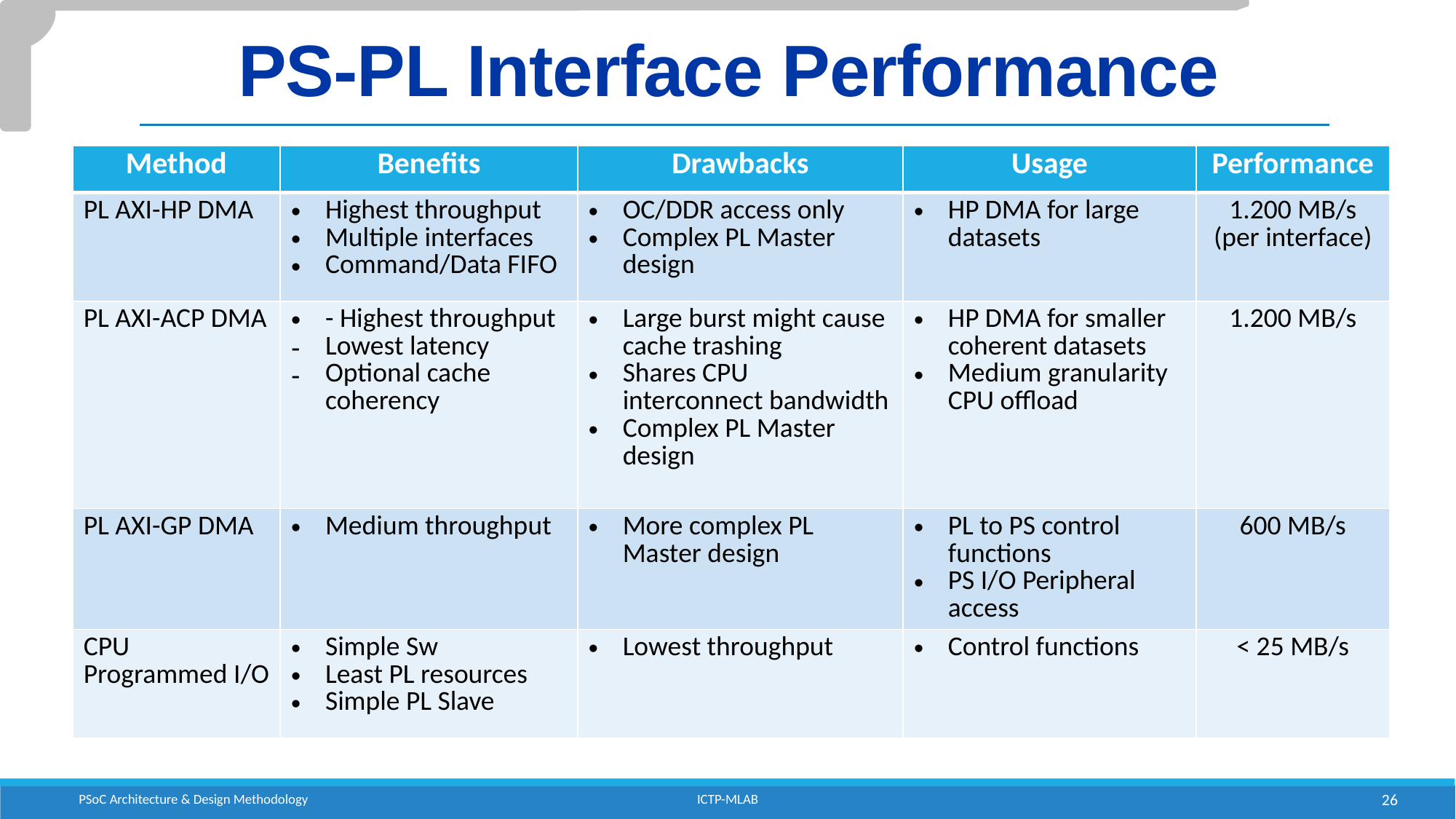

# PS-PL Interface Performance
| Method | Benefits | Drawbacks | Usage | Performance |
| --- | --- | --- | --- | --- |
| PL AXI-HP DMA | Highest throughput Multiple interfaces Command/Data FIFO | OC/DDR access only Complex PL Master design | HP DMA for large datasets | 1.200 MB/s (per interface) |
| PL AXI-ACP DMA | - Highest throughput Lowest latency Optional cache coherency | Large burst might cause cache trashing Shares CPU interconnect bandwidth Complex PL Master design | HP DMA for smaller coherent datasets Medium granularity CPU offload | 1.200 MB/s |
| PL AXI-GP DMA | Medium throughput | More complex PL Master design | PL to PS control functions PS I/O Peripheral access | 600 MB/s |
| CPU Programmed I/O | Simple Sw Least PL resources Simple PL Slave | Lowest throughput | Control functions | < 25 MB/s |
PSoC Architecture & Design Methodology
ICTP-MLAB
26